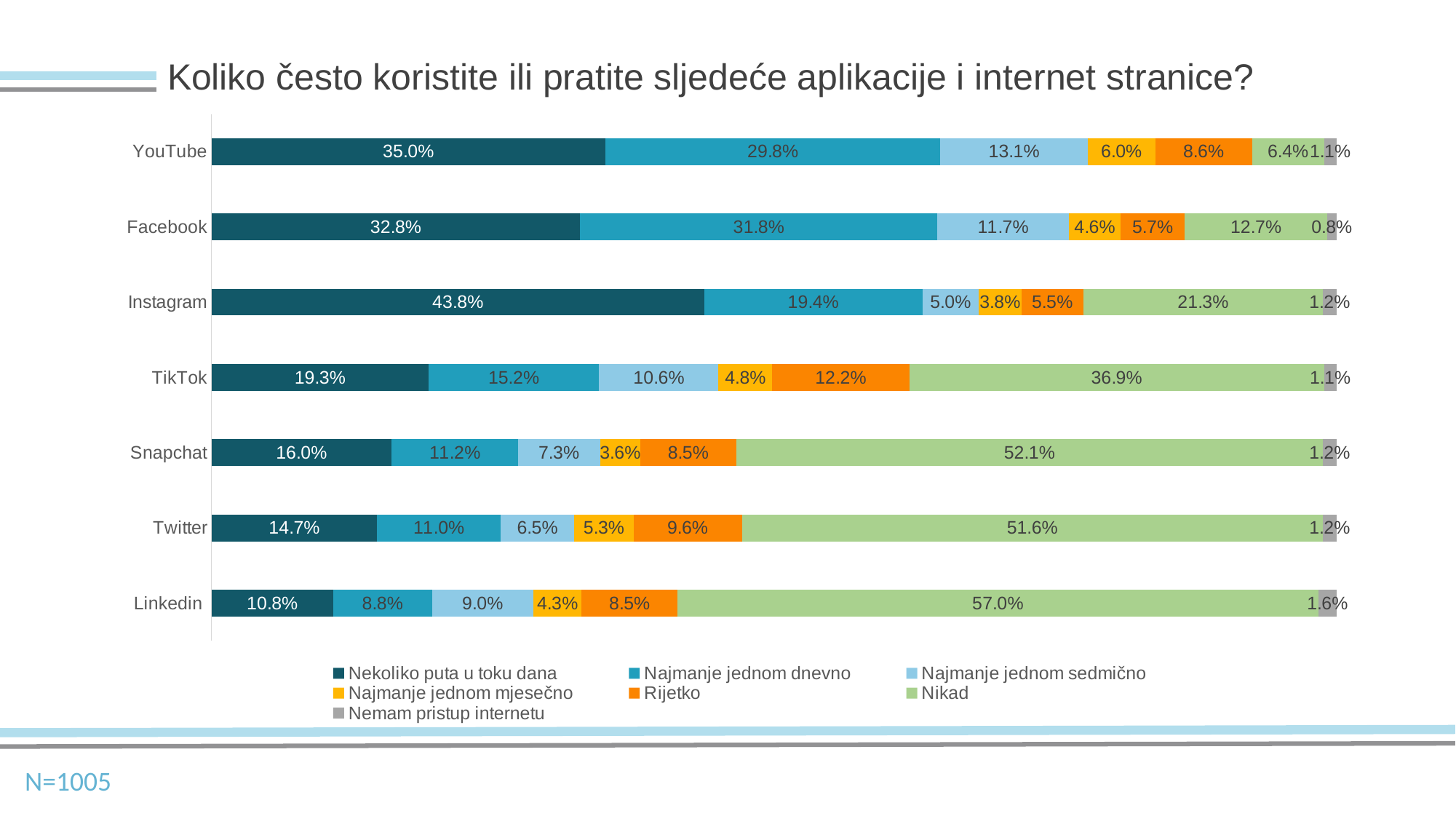

Koliko često koristite ili pratite sljedeće aplikacije i internet stranice?

### Chart

| Category | Nekoliko puta u toku dana | Najmanje jednom dnevno | Najmanje jednom sedmično | Najmanje jednom mjesečno | Rijetko | Nikad | Nemam pristup internetu |
|---|---|---|---|---|---|---|---|
| YouTube | 0.35 | 0.298 | 0.131 | 0.06 | 0.086 | 0.064 | 0.011 |
| Facebook | 0.328 | 0.318 | 0.117 | 0.046 | 0.057 | 0.127 | 0.008 |
| Instagram | 0.438 | 0.194 | 0.05 | 0.038 | 0.055 | 0.213 | 0.012 |
| TikTok | 0.193 | 0.152 | 0.106 | 0.048 | 0.122 | 0.369 | 0.011 |
| Snapchat | 0.16 | 0.112 | 0.073 | 0.036 | 0.085 | 0.521 | 0.012 |
| Twitter | 0.147 | 0.11 | 0.065 | 0.053 | 0.096 | 0.516 | 0.012 |
| Linkedin  | 0.108 | 0.088 | 0.09 | 0.043 | 0.085 | 0.57 | 0.016 |
N=1005